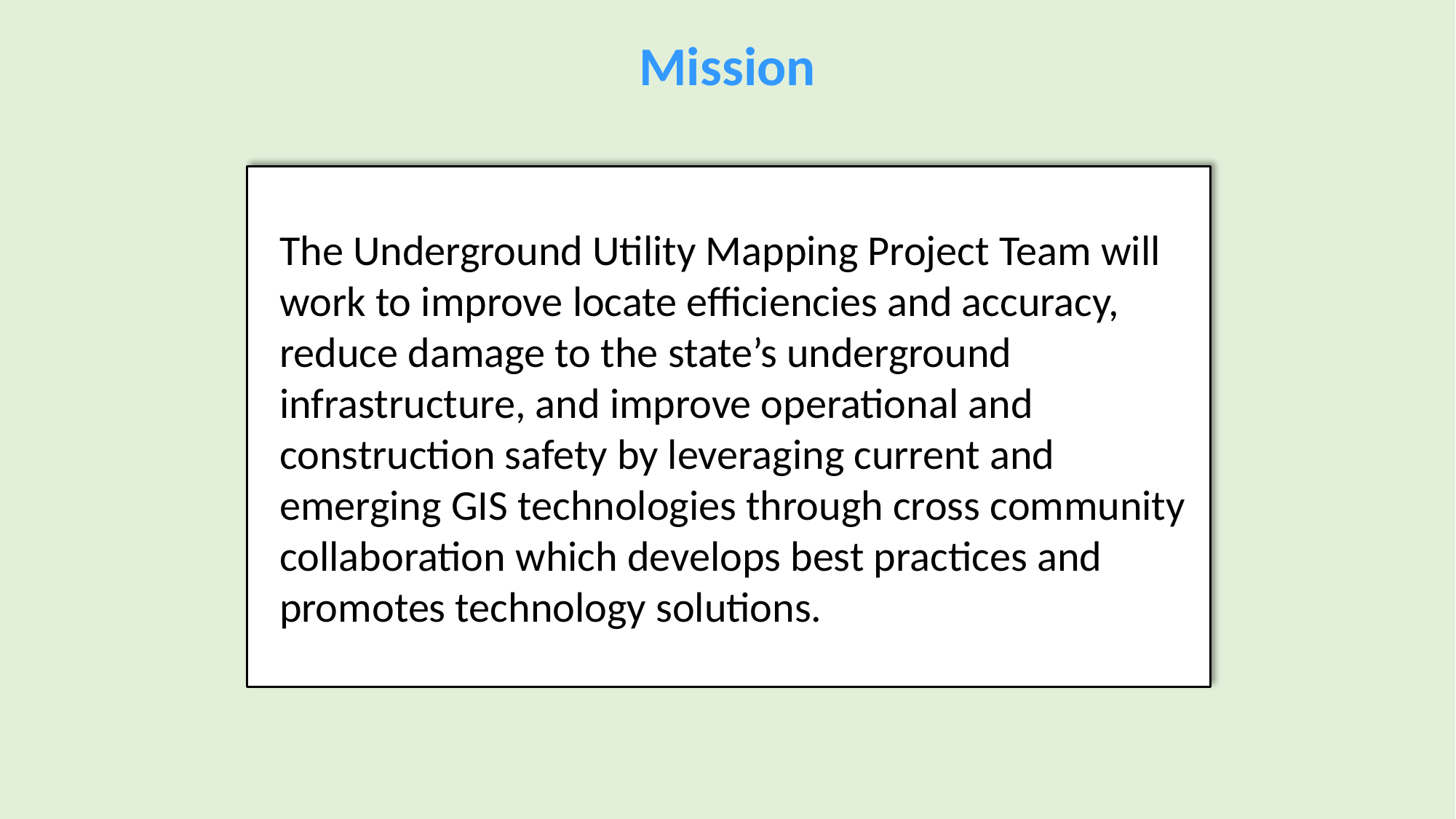

Mission

The Underground Utility Mapping Project Team will work to improve locate efficiencies and accuracy, reduce damage to the state’s underground infrastructure, and improve operational and construction safety by leveraging current and emerging GIS technologies through cross community collaboration which develops best practices and promotes technology solutions.